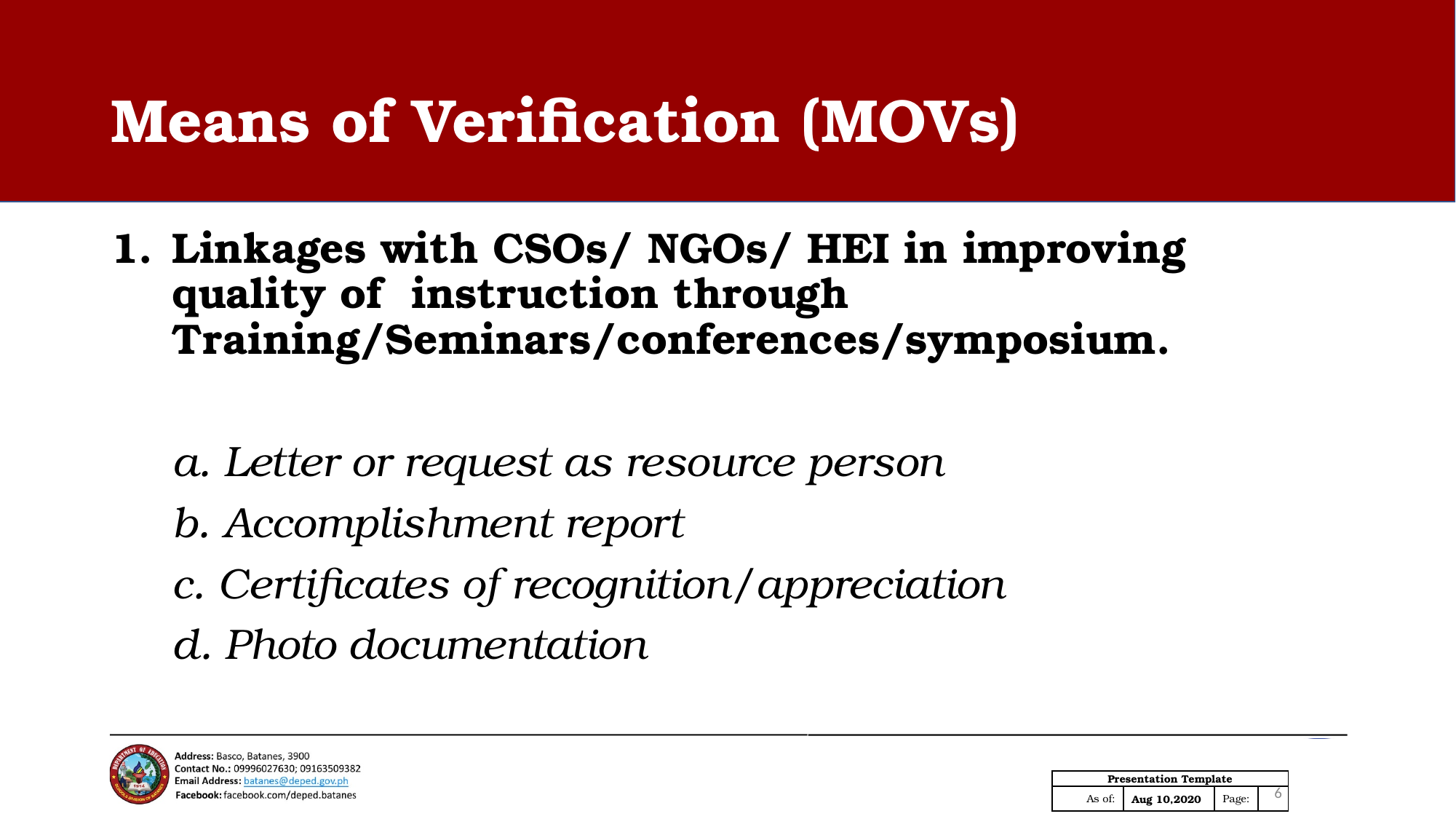

# Means of Verification (MOVs)
Linkages with CSOs/ NGOs/ HEI in improving quality of  instruction through Training/Seminars/conferences/symposium.

a. Letter or request as resource person
b. Accomplishment report
c. Certificates of recognition/appreciation
d. Photo documentation